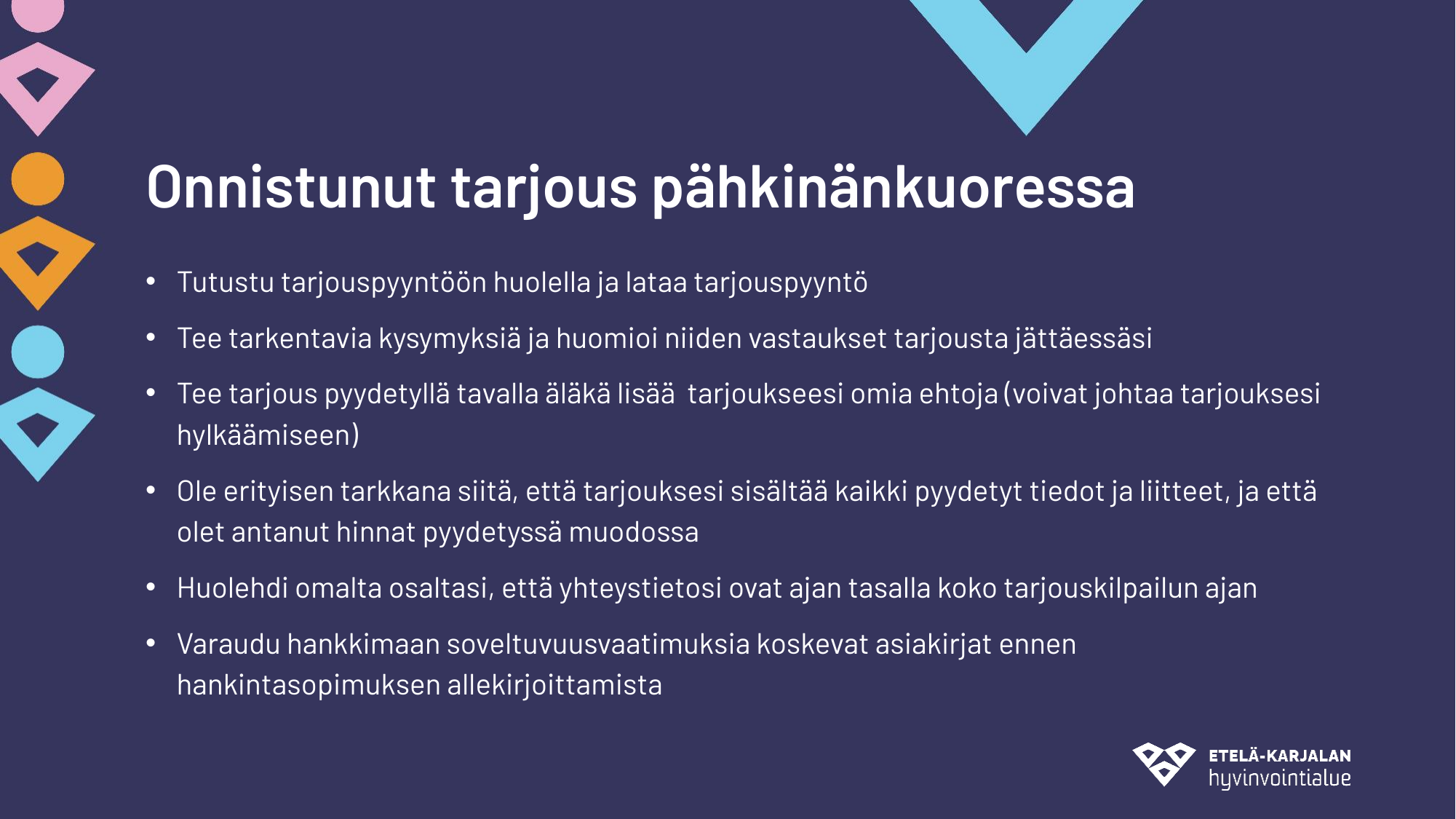

# Onnistunut tarjous pähkinänkuoressa
Tutustu tarjouspyyntöön huolella ja lataa tarjouspyyntö
Tee tarkentavia kysymyksiä ja huomioi niiden vastaukset tarjousta jättäessäsi
Tee tarjous pyydetyllä tavalla äläkä lisää  tarjoukseesi omia ehtoja (voivat johtaa tarjouksesi hylkäämiseen)
Ole erityisen tarkkana siitä, että tarjouksesi sisältää kaikki pyydetyt tiedot ja liitteet, ja että olet antanut hinnat pyydetyssä muodossa
Huolehdi omalta osaltasi, että yhteystietosi ovat ajan tasalla koko tarjouskilpailun ajan
Varaudu hankkimaan soveltuvuusvaatimuksia koskevat asiakirjat ennen hankintasopimuksen allekirjoittamista